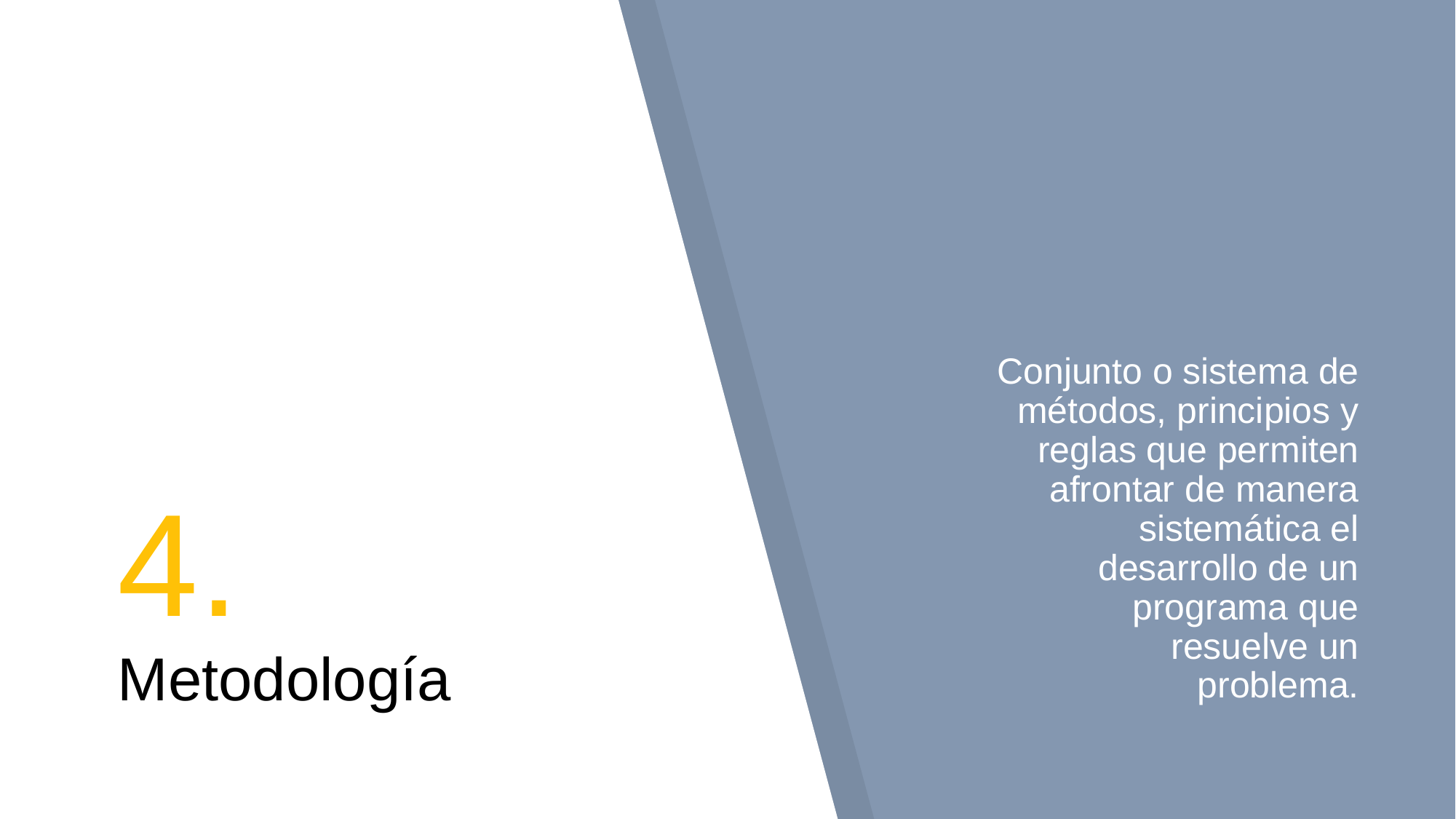

# 4.
Metodología
Conjunto o sistema de métodos, principios y reglas que permiten afrontar de manera sistemática el desarrollo de un programa que resuelve un problema.